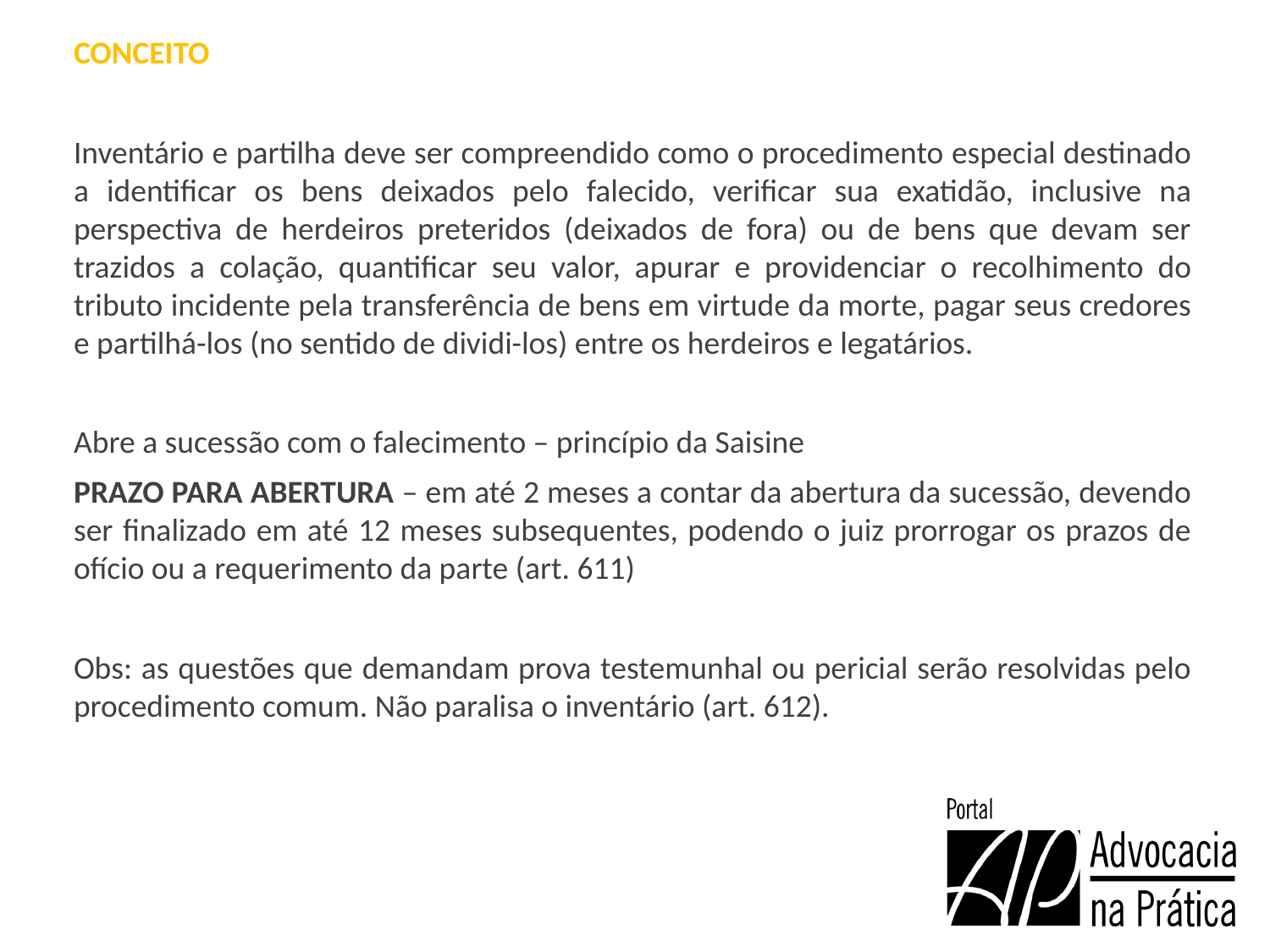

CONCEITO

Inventário e partilha deve ser compreendido como o procedimento especial destinado a identificar os bens deixados pelo falecido, verificar sua exatidão, inclusive na perspectiva de herdeiros preteridos (deixados de fora) ou de bens que devam ser trazidos a colação, quantificar seu valor, apurar e providenciar o recolhimento do tributo incidente pela transferência de bens em virtude da morte, pagar seus credores e partilhá-los (no sentido de dividi-los) entre os herdeiros e legatários.

Abre a sucessão com o falecimento – princípio da Saisine
PRAZO PARA ABERTURA – em até 2 meses a contar da abertura da sucessão, devendo ser finalizado em até 12 meses subsequentes, podendo o juiz prorrogar os prazos de ofício ou a requerimento da parte (art. 611)

Obs: as questões que demandam prova testemunhal ou pericial serão resolvidas pelo procedimento comum. Não paralisa o inventário (art. 612).